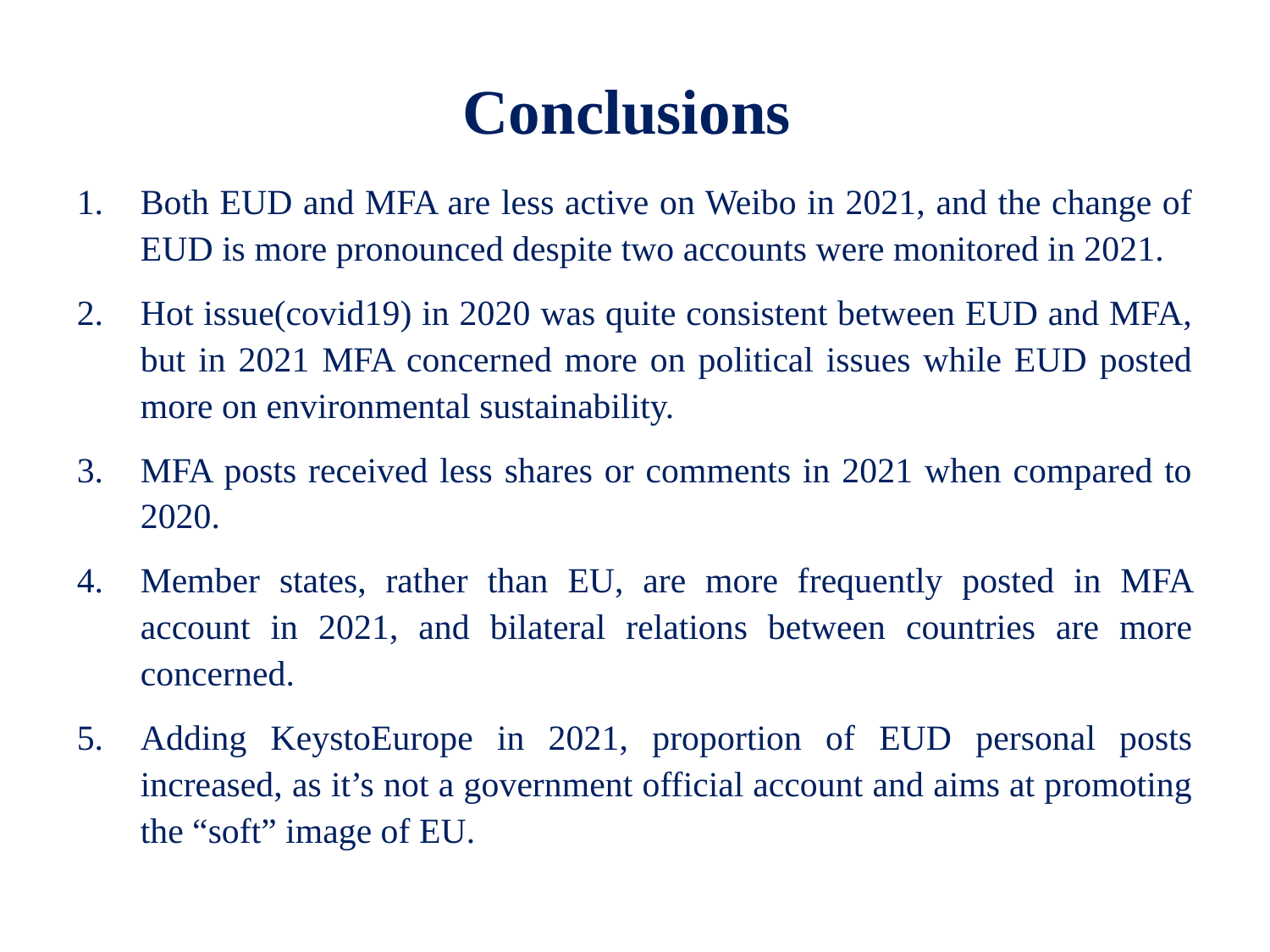

# Conclusions
Both EUD and MFA are less active on Weibo in 2021, and the change of EUD is more pronounced despite two accounts were monitored in 2021.
Hot issue(covid19) in 2020 was quite consistent between EUD and MFA, but in 2021 MFA concerned more on political issues while EUD posted more on environmental sustainability.
MFA posts received less shares or comments in 2021 when compared to 2020.
Member states, rather than EU, are more frequently posted in MFA account in 2021, and bilateral relations between countries are more concerned.
Adding KeystoEurope in 2021, proportion of EUD personal posts increased, as it’s not a government official account and aims at promoting the “soft” image of EU.